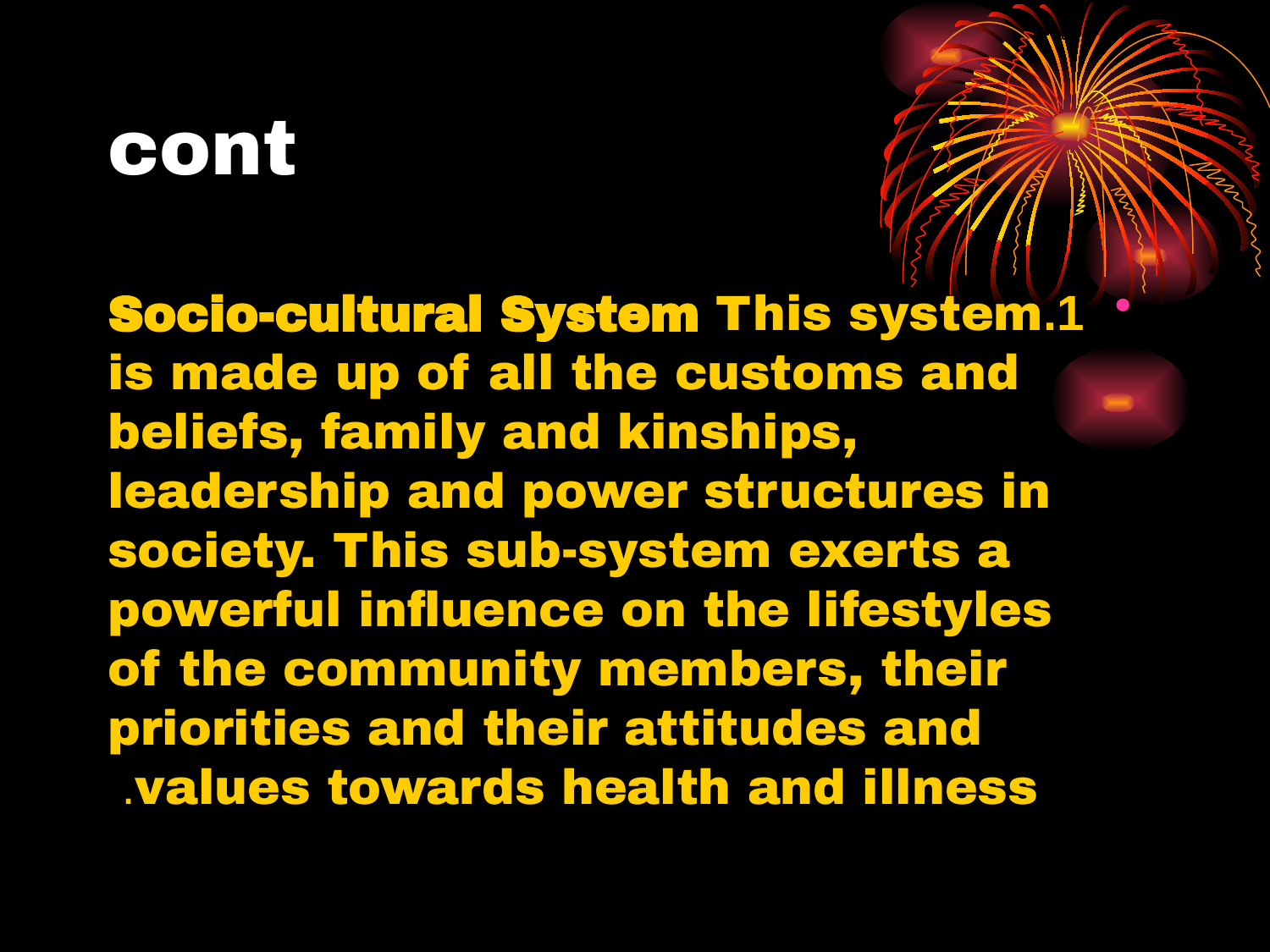

# cont
1.Socio-cultural System This system is made up of all the customs and beliefs, family and kinships, leadership and power structures in society. This sub-system exerts a powerful influence on the lifestyles of the community members, their priorities and their attitudes and values towards health and illness.